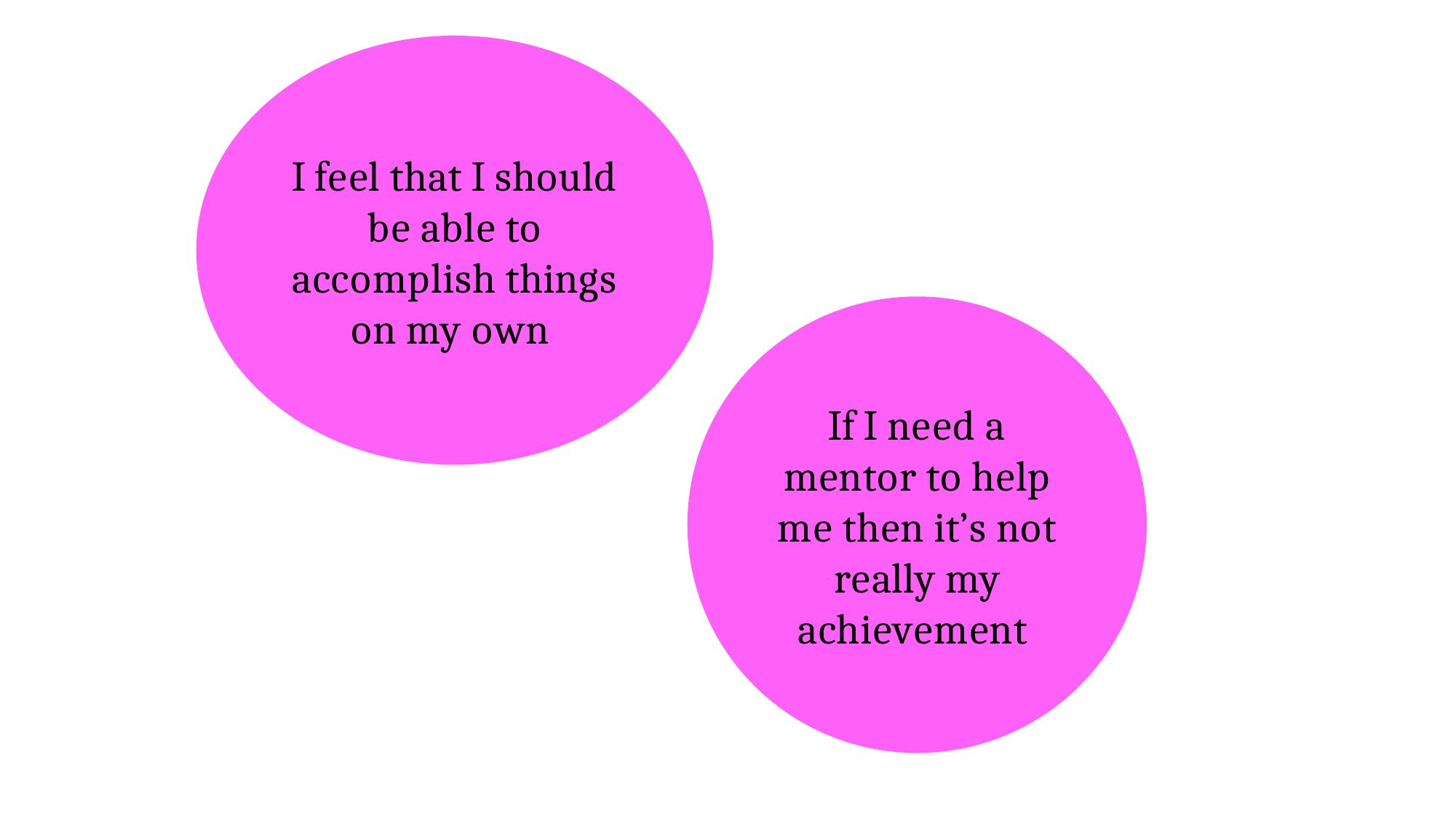

I feel that I should be able to accomplish things on my own
If I need a mentor to help me then it’s not really my achievement